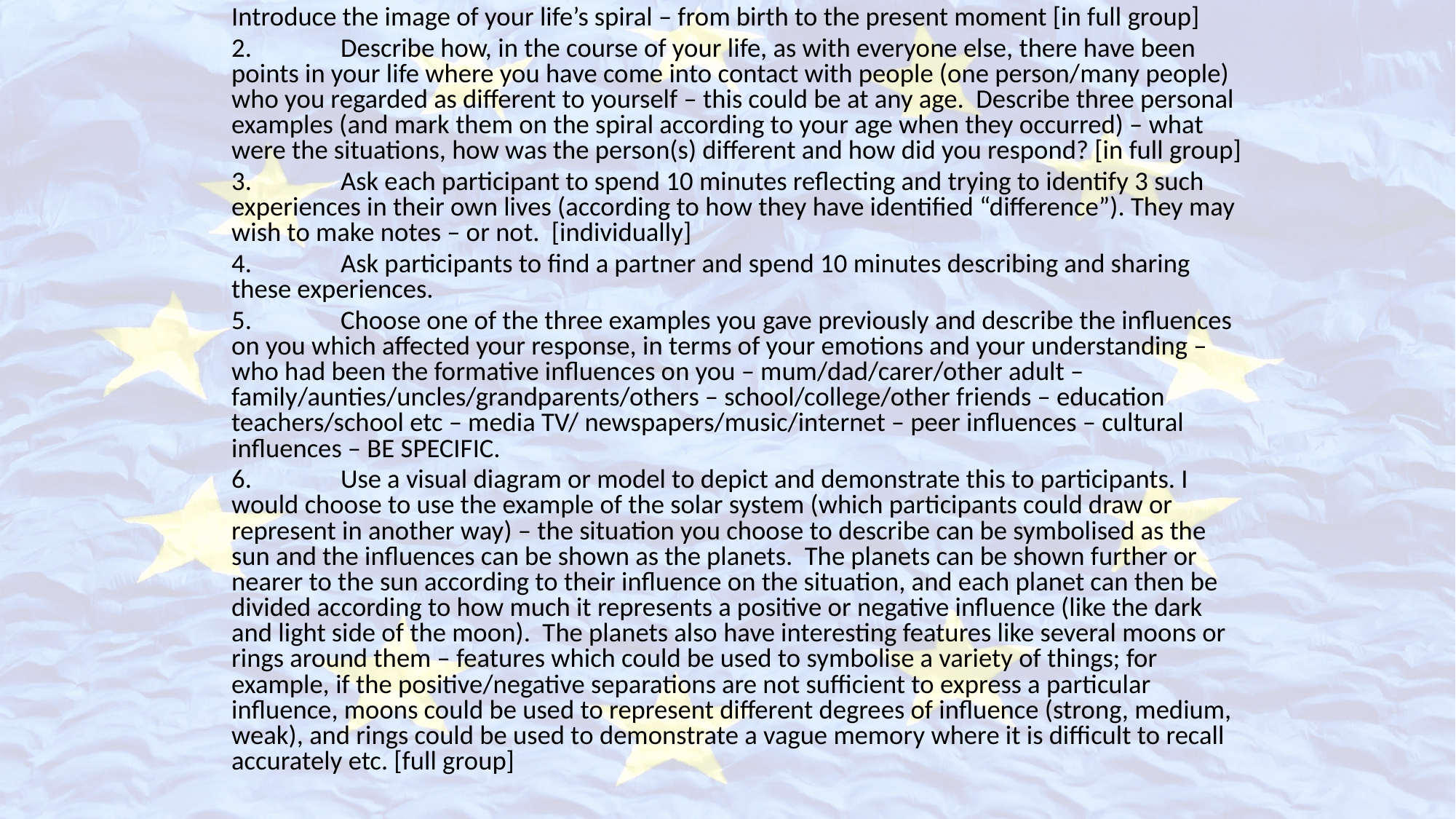

Introduce the image of your life’s spiral – from birth to the present moment [in full group]
2.	Describe how, in the course of your life, as with everyone else, there have been points in your life where you have come into contact with people (one person/many people) who you regarded as different to yourself – this could be at any age.  Describe three personal examples (and mark them on the spiral according to your age when they occurred) – what were the situations, how was the person(s) different and how did you respond? [in full group]
3.	Ask each participant to spend 10 minutes reflecting and trying to identify 3 such experiences in their own lives (according to how they have identified “difference”). They may wish to make notes – or not.  [individually]
4.	Ask participants to find a partner and spend 10 minutes describing and sharing these experiences.
5.	Choose one of the three examples you gave previously and describe the influences on you which affected your response, in terms of your emotions and your understanding – who had been the formative influences on you – mum/dad/carer/other adult – family/aunties/uncles/grandparents/others – school/college/other friends – education teachers/school etc – media TV/ newspapers/music/internet – peer influences – cultural influences – BE SPECIFIC.
6.	Use a visual diagram or model to depict and demonstrate this to participants. I would choose to use the example of the solar system (which participants could draw or represent in another way) – the situation you choose to describe can be symbolised as the sun and the influences can be shown as the planets.  The planets can be shown further or nearer to the sun according to their influence on the situation, and each planet can then be divided according to how much it represents a positive or negative influence (like the dark and light side of the moon).  The planets also have interesting features like several moons or rings around them – features which could be used to symbolise a variety of things; for example, if the positive/negative separations are not sufficient to express a particular influence, moons could be used to represent different degrees of influence (strong, medium, weak), and rings could be used to demonstrate a vague memory where it is difficult to recall accurately etc. [full group]